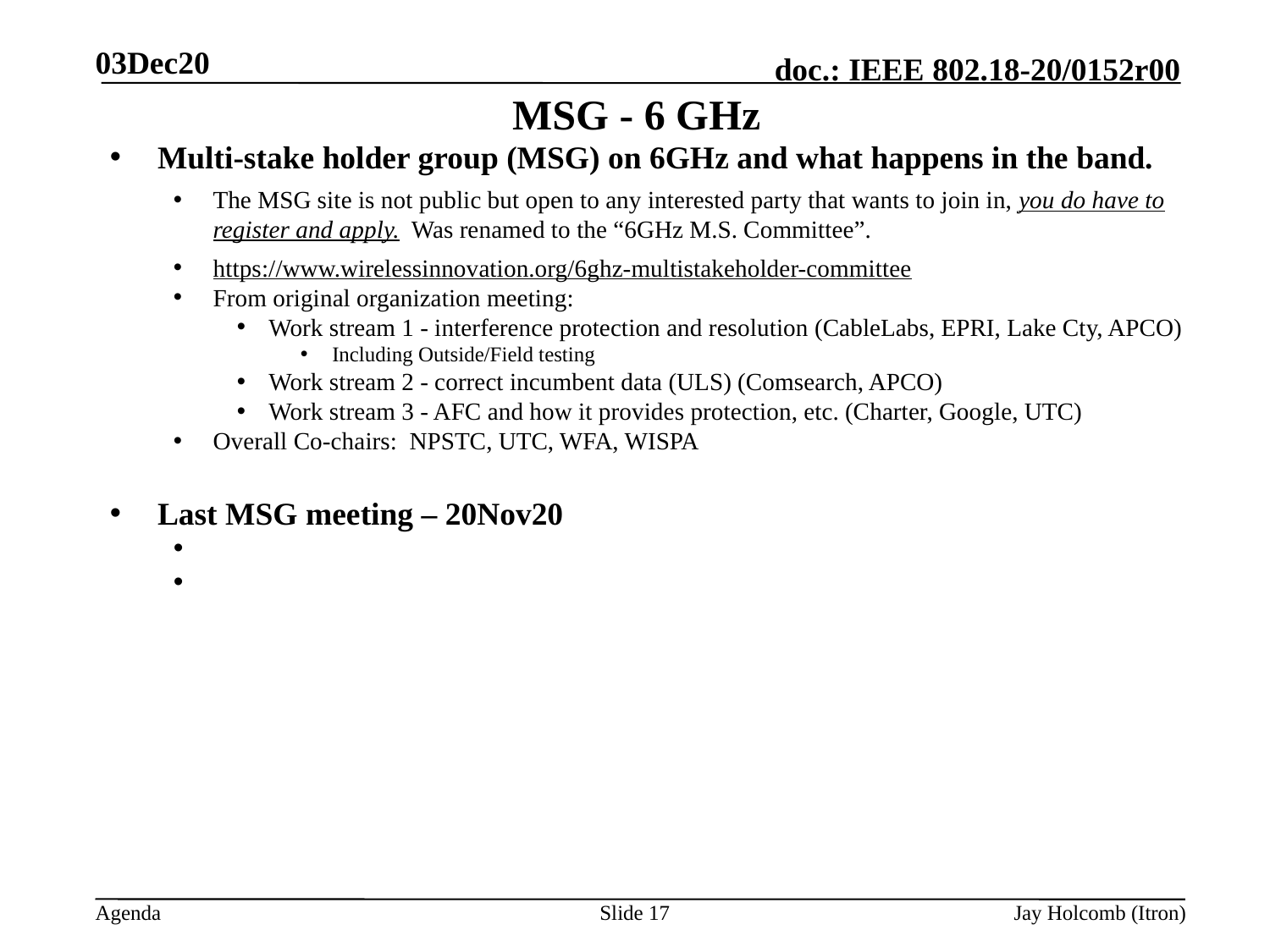

03Dec20
# MSG - 6 GHz
Multi-stake holder group (MSG) on 6GHz and what happens in the band.
The MSG site is not public but open to any interested party that wants to join in, you do have to register and apply.  Was renamed to the “6GHz M.S. Committee”.
https://www.wirelessinnovation.org/6ghz-multistakeholder-committee
From original organization meeting:
Work stream 1 - interference protection and resolution (CableLabs, EPRI, Lake Cty, APCO)
Including Outside/Field testing
Work stream 2 - correct incumbent data (ULS) (Comsearch, APCO)
Work stream 3 - AFC and how it provides protection, etc. (Charter, Google, UTC)
Overall Co-chairs:  NPSTC, UTC, WFA, WISPA

Last MSG meeting – 20Nov20

Slide 17
Jay Holcomb (Itron)